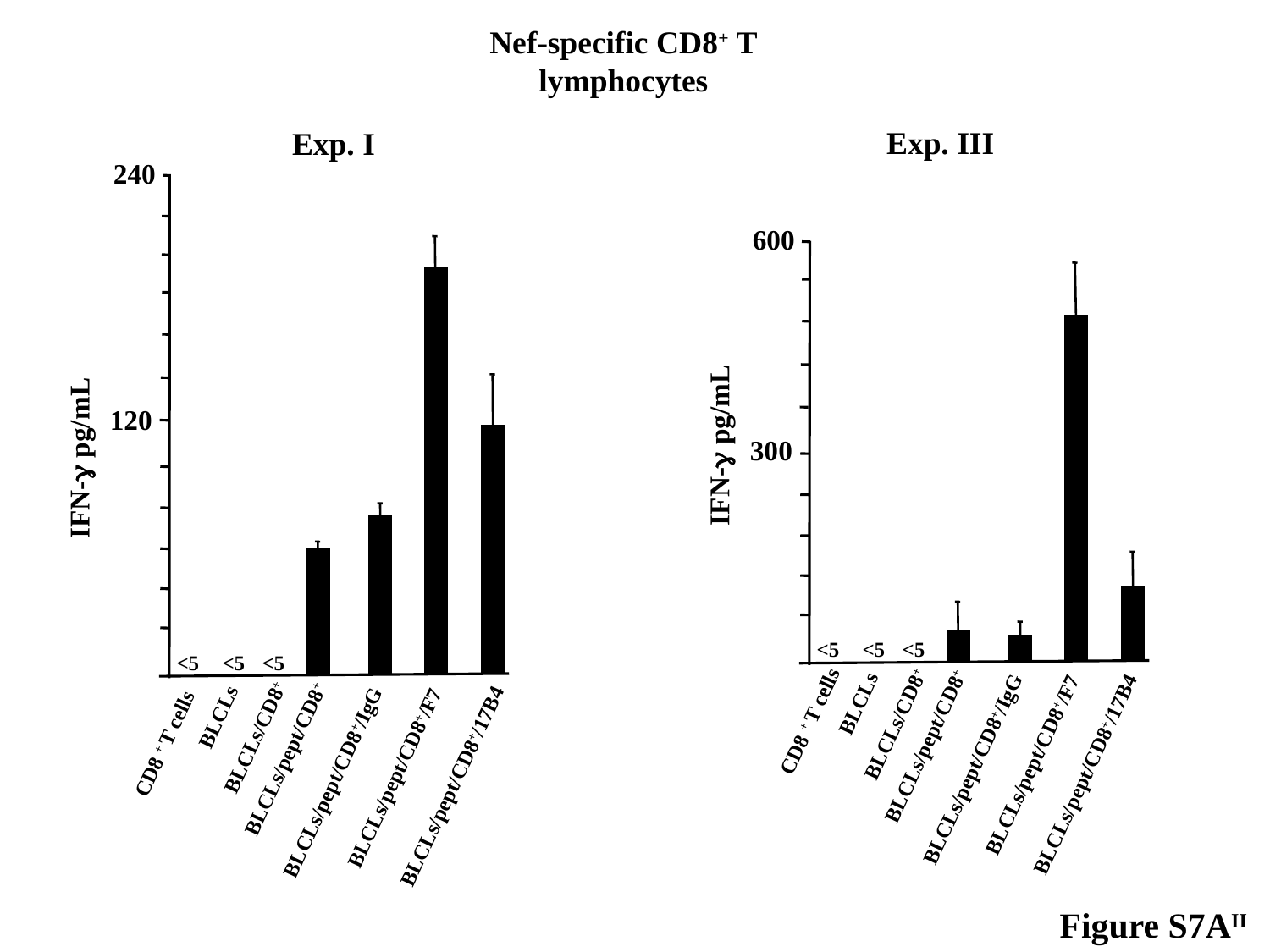

Nef-specific CD8+ T
lymphocytes
Exp. III
Exp. I
240

600

120

IFN-γ pg/mL

300
IFN-γ pg/mL

<5
<5
<5

<5
<5
<5

BLCLs
BLCLs
CD8 + T cells
BLCLs/CD8+
BLCLs/CD8+
CD8 + T cells
BLCLs/pept/CD8+
BLCLs/pept/CD8+
BLCLs/pept/CD8+/F7
BLCLs/pept/CD8+/IgG
BLCLs/pept/CD8+/17B4
BLCLs/pept/CD8+/F7
BLCLs/pept/CD8+/IgG
BLCLs/pept/CD8+/17B4
Figure S7AII